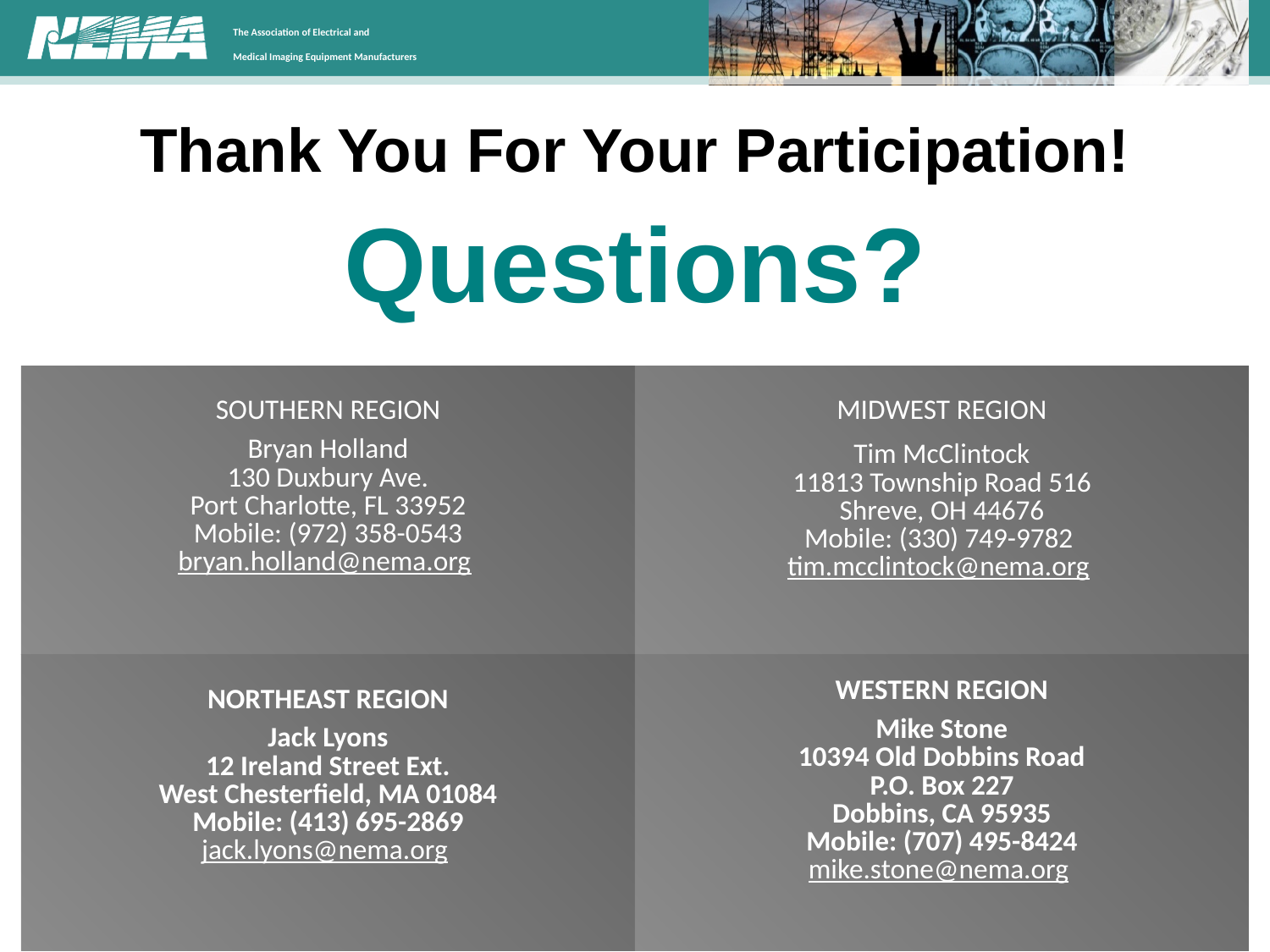

# Thank You For Your Participation!
Questions?
| SOUTHERN REGION Bryan Holland 130 Duxbury Ave. Port Charlotte, FL 33952 Mobile: (972) 358-0543 bryan.holland@nema.org | MIDWEST REGION Tim McClintock 11813 Township Road 516 Shreve, OH 44676 Mobile: (330) 749-9782 tim.mcclintock@nema.org |
| --- | --- |
| NORTHEAST REGION Jack Lyons 12 Ireland Street Ext. West Chesterfield, MA 01084 Mobile: (413) 695-2869 jack.lyons@nema.org | WESTERN REGION Mike Stone 10394 Old Dobbins Road P.O. Box 227 Dobbins, CA 95935 Mobile: (707) 495-8424 mike.stone@nema.org |